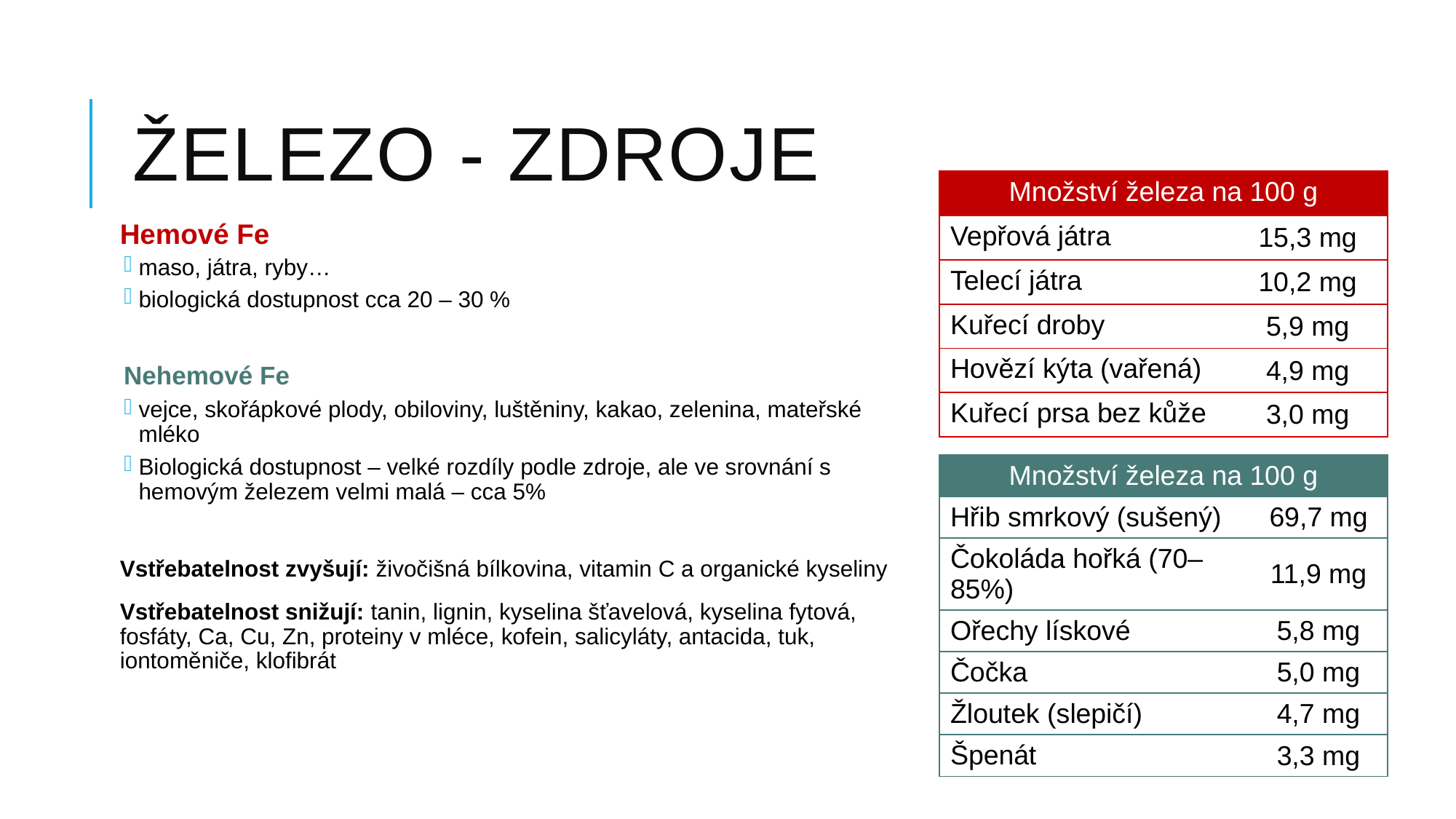

# Železo - zdroje
| Množství železa na 100 g |  |
| --- | --- |
| Vepřová játra | 15,3 mg |
| Telecí játra | 10,2 mg |
| Kuřecí droby | 5,9 mg |
| Hovězí kýta (vařená) | 4,9 mg |
| Kuřecí prsa bez kůže | 3,0 mg |
Hemové Fe
maso, játra, ryby…
biologická dostupnost cca 20 – 30 %

Nehemové Fe
vejce, skořápkové plody, obiloviny, luštěniny, kakao, zelenina, mateřské mléko
Biologická dostupnost – velké rozdíly podle zdroje, ale ve srovnání s hemovým železem velmi malá – cca 5%

Vstřebatelnost zvyšují: živočišná bílkovina, vitamin C a organické kyseliny
Vstřebatelnost snižují: tanin, lignin, kyselina šťavelová, kyselina fytová, fosfáty, Ca, Cu, Zn, proteiny v mléce, kofein, salicyláty, antacida, tuk, iontoměniče, klofibrát

| Množství železa na 100 g |  |
| --- | --- |
| Hřib smrkový (sušený) | 69,7 mg |
| Čokoláda hořká (70–85%) | 11,9 mg |
| Ořechy lískové | 5,8 mg |
| Čočka | 5,0 mg |
| Žloutek (slepičí) | 4,7 mg |
| Špenát | 3,3 mg |